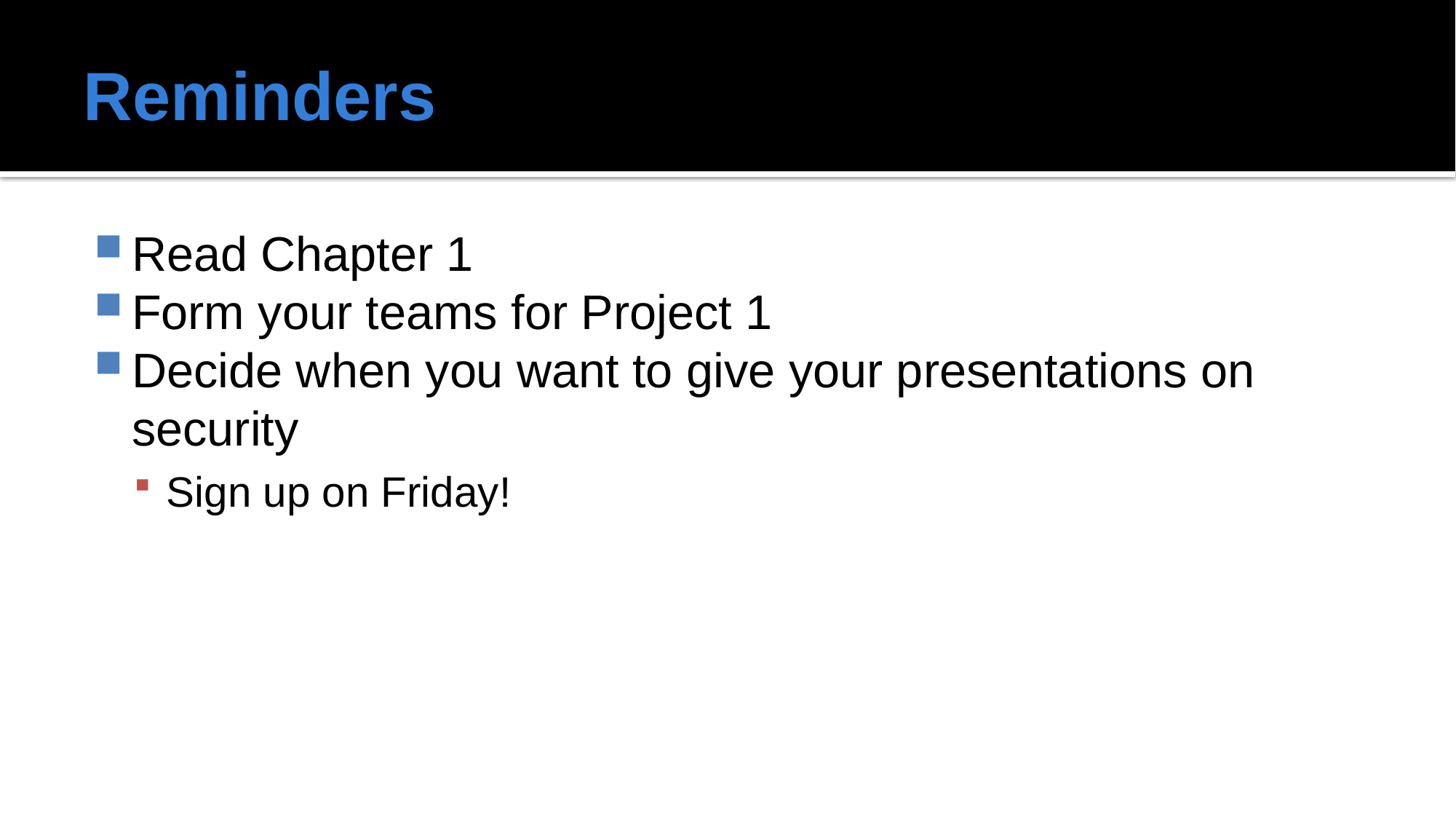

# Reminders
Read Chapter 1
Form your teams for Project 1
Decide when you want to give your presentations on security
Sign up on Friday!